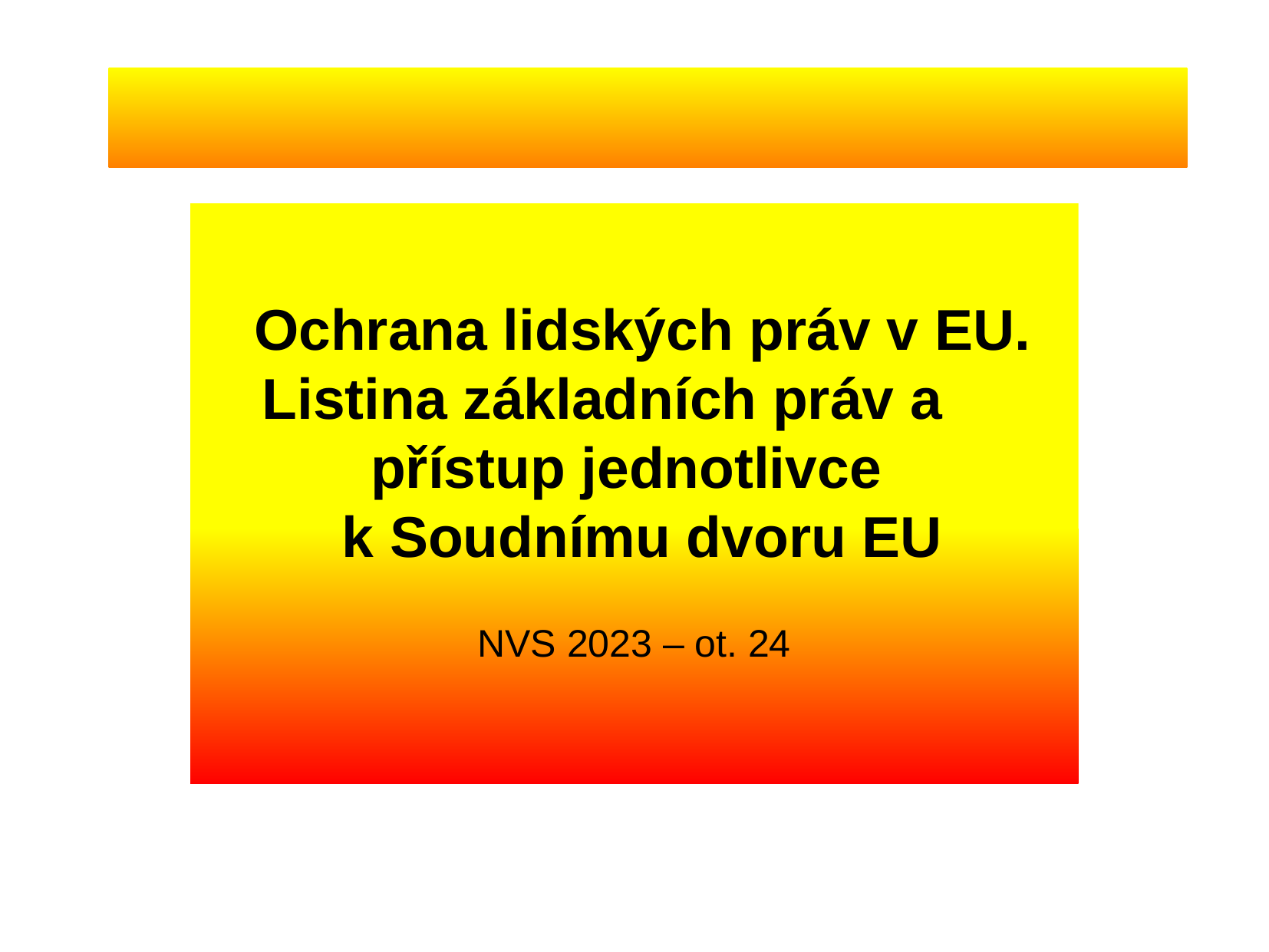

#

  Ochrana lidských práv v EU.
 Listina základních práv a      přístup jednotlivce
 k Soudnímu dvoru EU
NVS 2023 – ot. 24